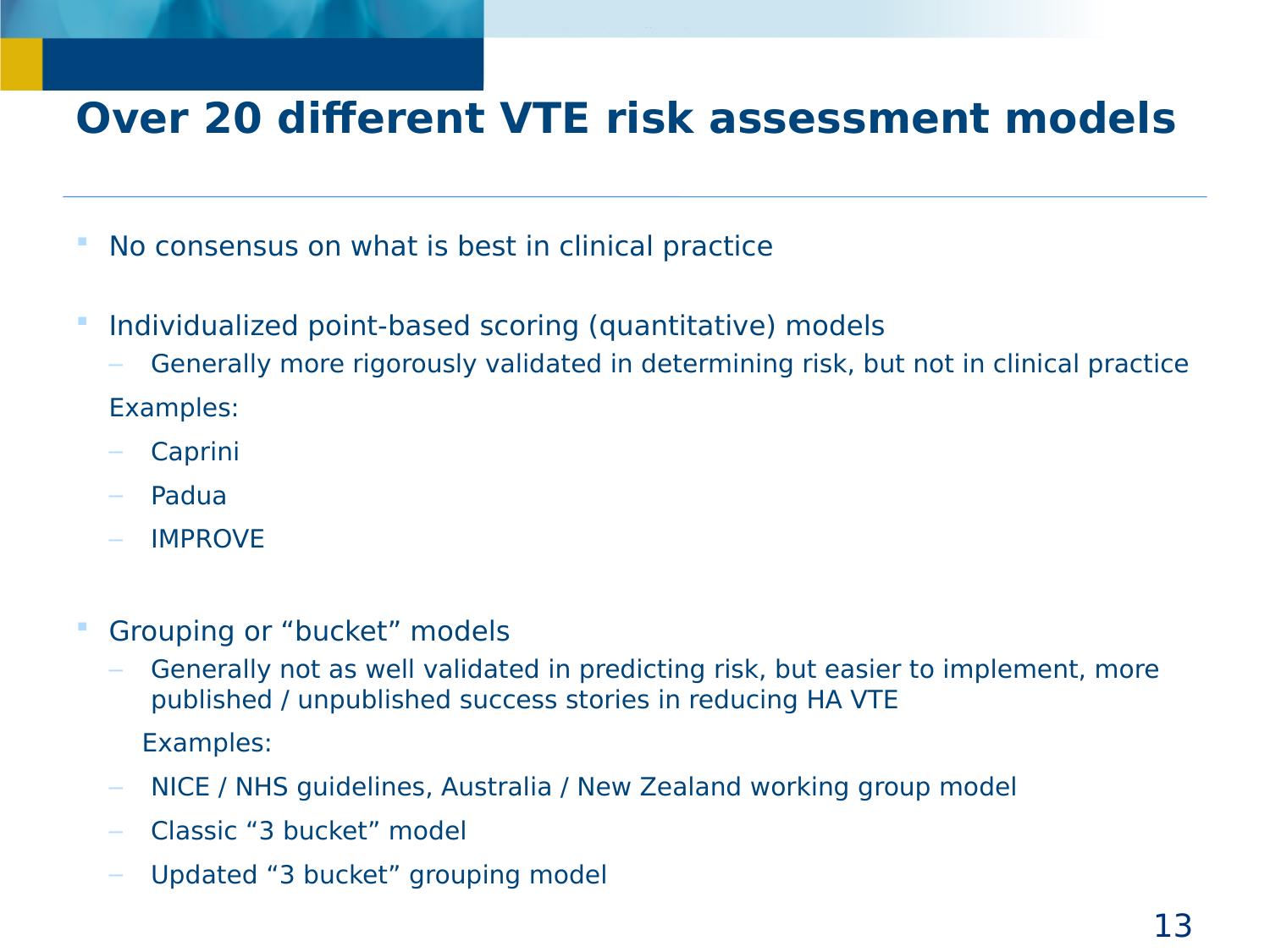

# Over 20 different VTE risk assessment models
No consensus on what is best in clinical practice

Individualized point-based scoring (quantitative) models
Generally more rigorously validated in determining risk, but not in clinical practice
Examples:
Caprini
Padua
IMPROVE

Grouping or “bucket” models
Generally not as well validated in predicting risk, but easier to implement, more published / unpublished success stories in reducing HA VTE
Examples:
NICE / NHS guidelines, Australia / New Zealand working group model
Classic “3 bucket” model
Updated “3 bucket” grouping model

13